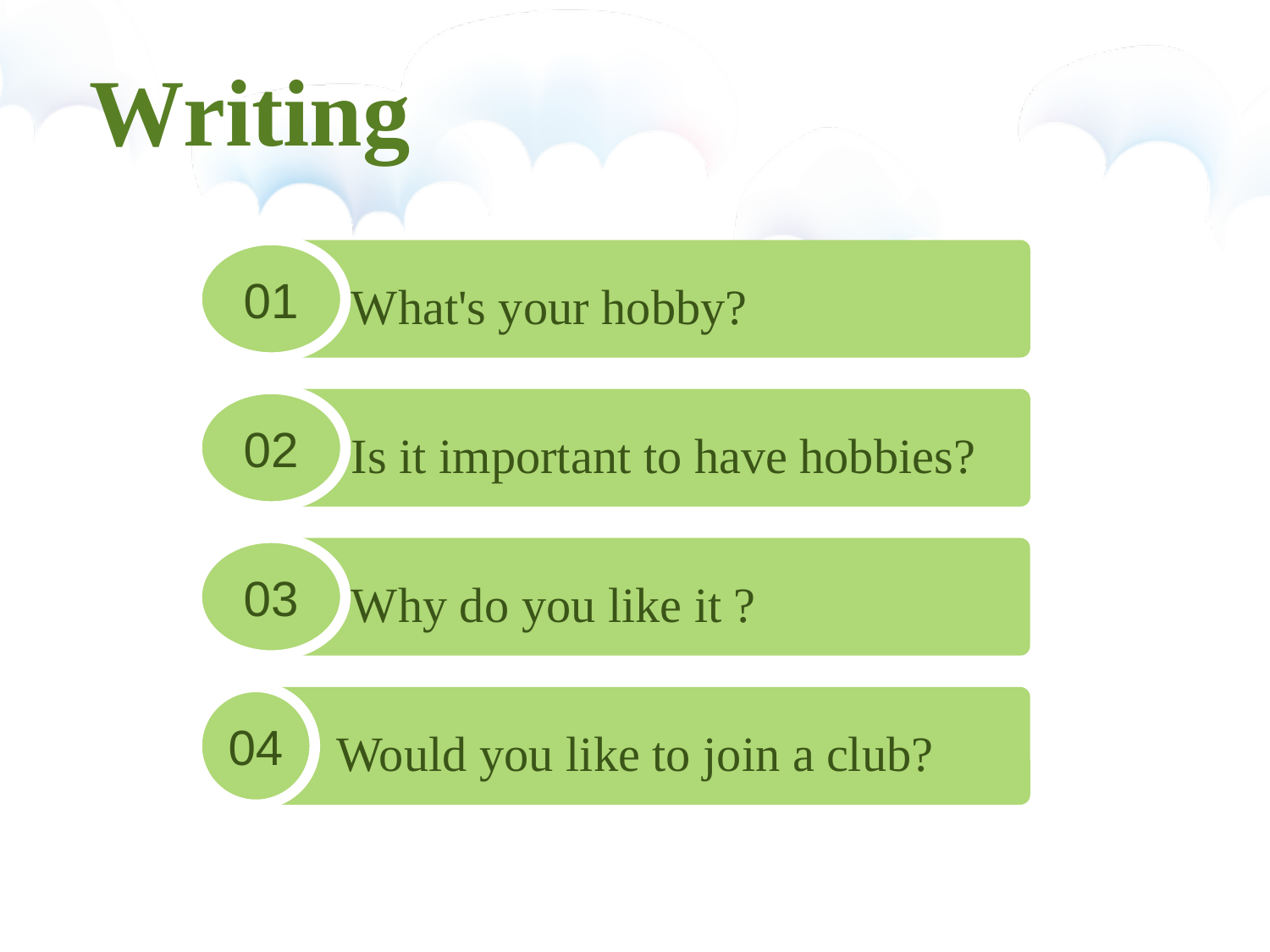

Writing
01
What's your hobby?
02
Is it important to have hobbies?
03
Why do you like it ?
04
Would you like to join a club?